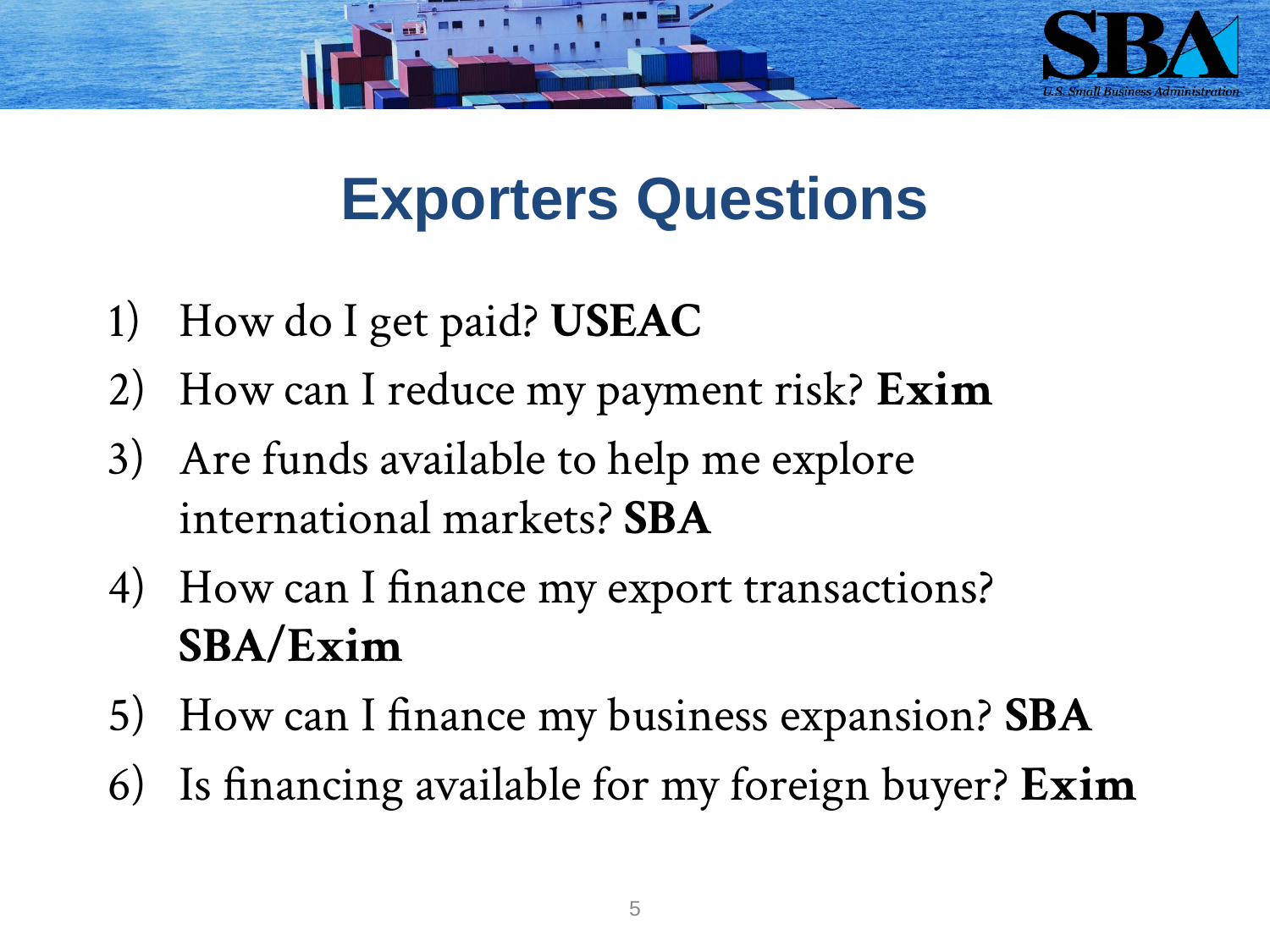

# Exporters Questions

How do I get paid? USEAC
How can I reduce my payment risk? Exim
Are funds available to help me explore international markets? SBA
How can I finance my export transactions? SBA/Exim
How can I finance my business expansion? SBA
Is financing available for my foreign buyer? Exim

5